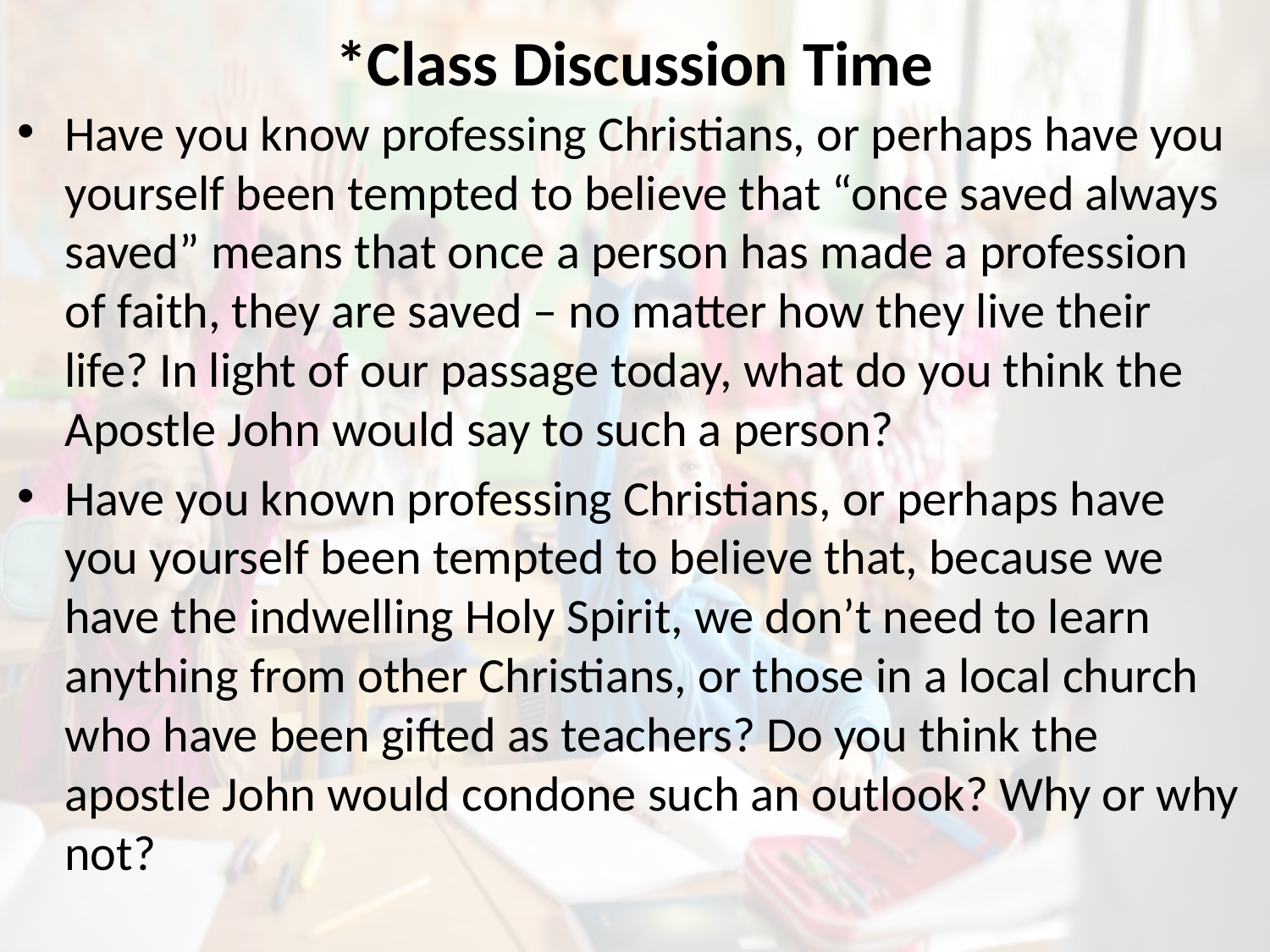

# *Class Discussion Time
Have you know professing Christians, or perhaps have you yourself been tempted to believe that “once saved always saved” means that once a person has made a profession of faith, they are saved – no matter how they live their life? In light of our passage today, what do you think the Apostle John would say to such a person?
Have you known professing Christians, or perhaps have you yourself been tempted to believe that, because we have the indwelling Holy Spirit, we don’t need to learn anything from other Christians, or those in a local church who have been gifted as teachers? Do you think the apostle John would condone such an outlook? Why or why not?